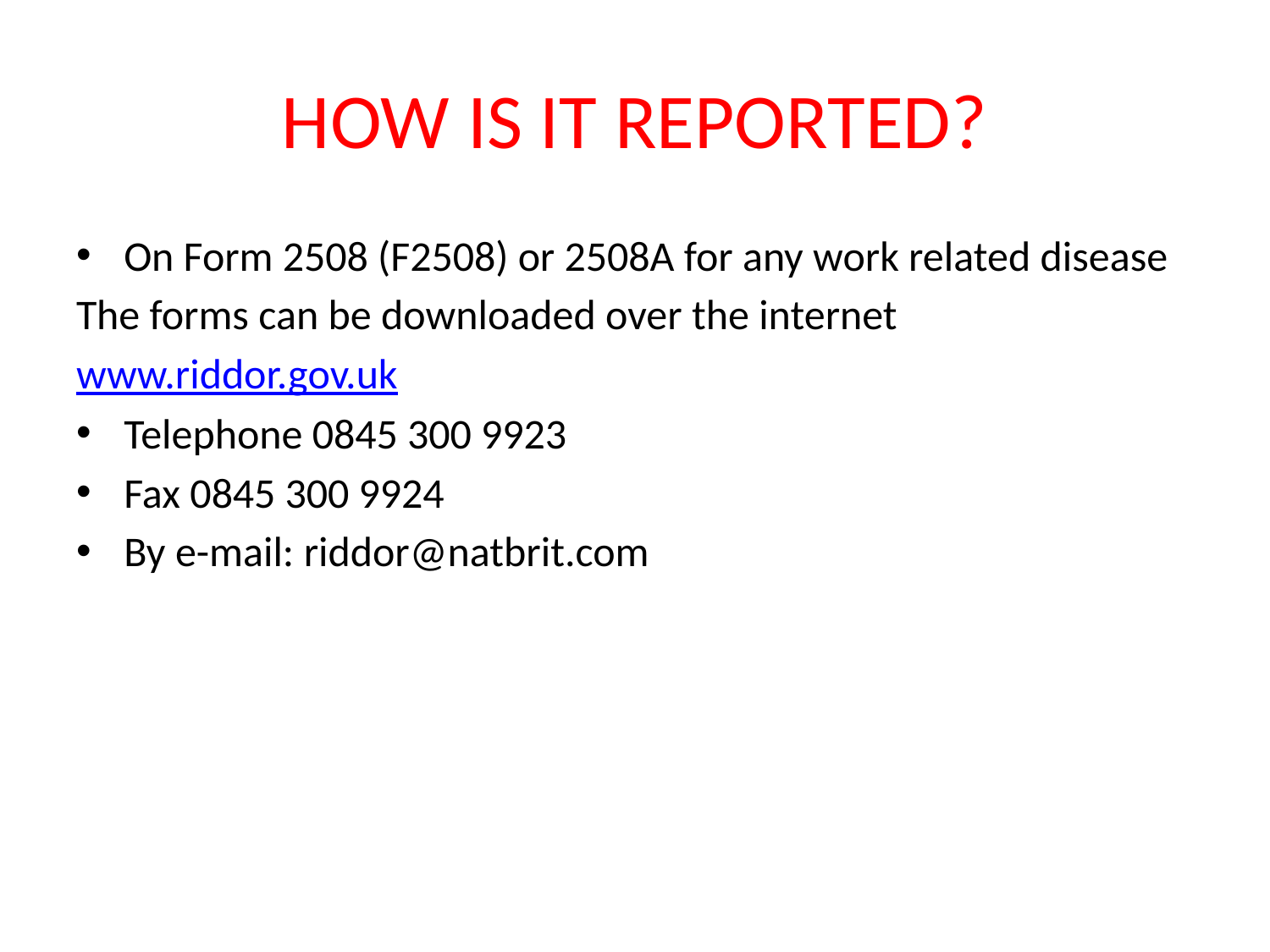

# HOW IS IT REPORTED?
On Form 2508 (F2508) or 2508A for any work related disease
The forms can be downloaded over the internet
www.riddor.gov.uk
Telephone 0845 300 9923
Fax 0845 300 9924
By e-mail: riddor@natbrit.com